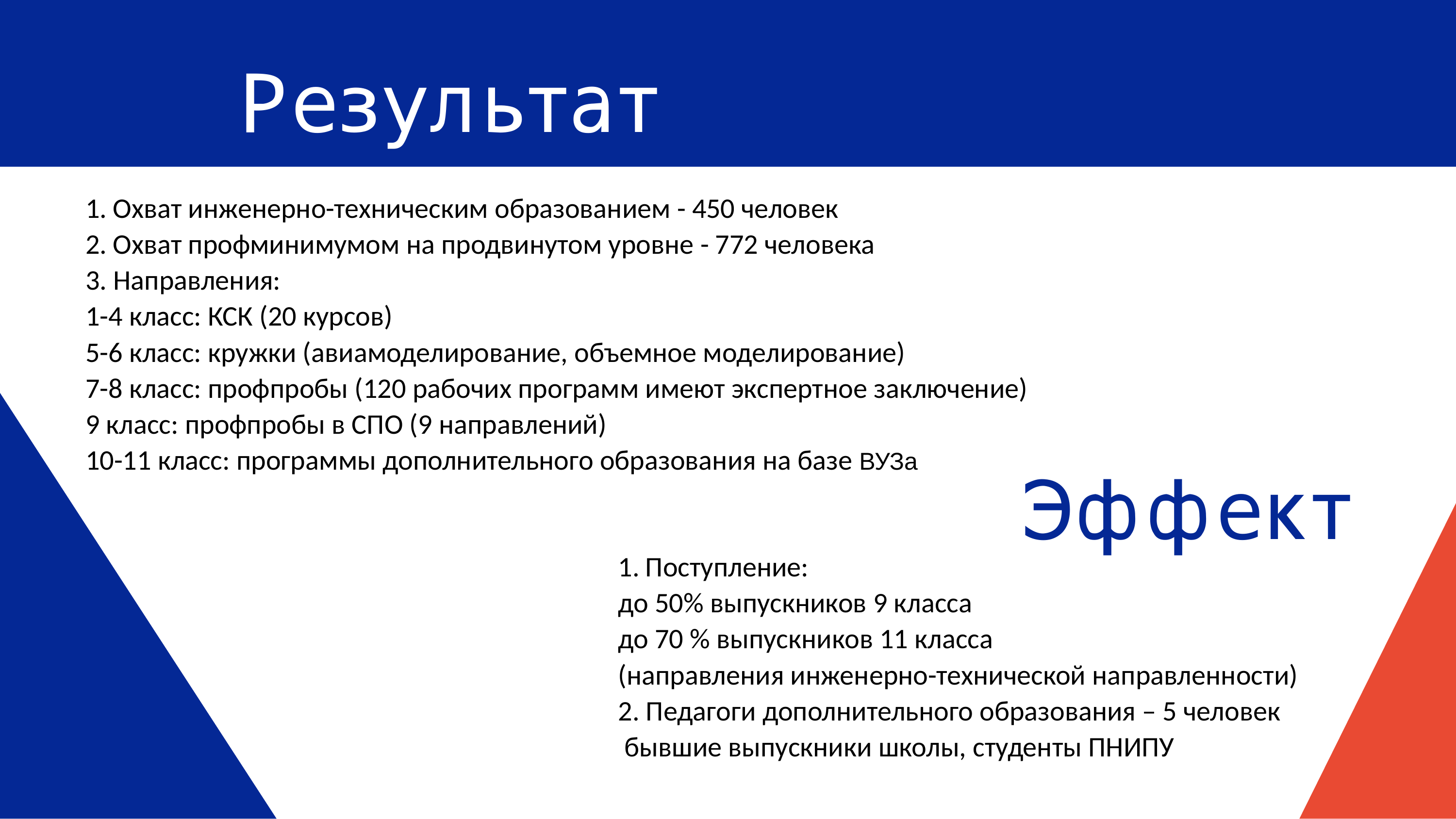

# Результат
Охват инженерно-техническим образованием - 450 человек
Охват профминимумом на продвинутом уровне - 772 человека
3. Направления:
1-4 класс: КСК (20 курсов)
5-6 класс: кружки (авиамоделирование, объемное моделирование)
7-8 класс: профпробы (120 рабочих программ имеют экспертное заключение)
9 класс: профпробы в СПО (9 направлений)
10-11 класс: программы дополнительного образования на базе ВУЗа

Эффект

Поступление:
до 50% выпускников 9 класса
до 70 % выпускников 11 класса
(направления инженерно-технической направленности)
2. Педагоги дополнительного образования – 5 человек
 бывшие выпускники школы, студенты ПНИПУ